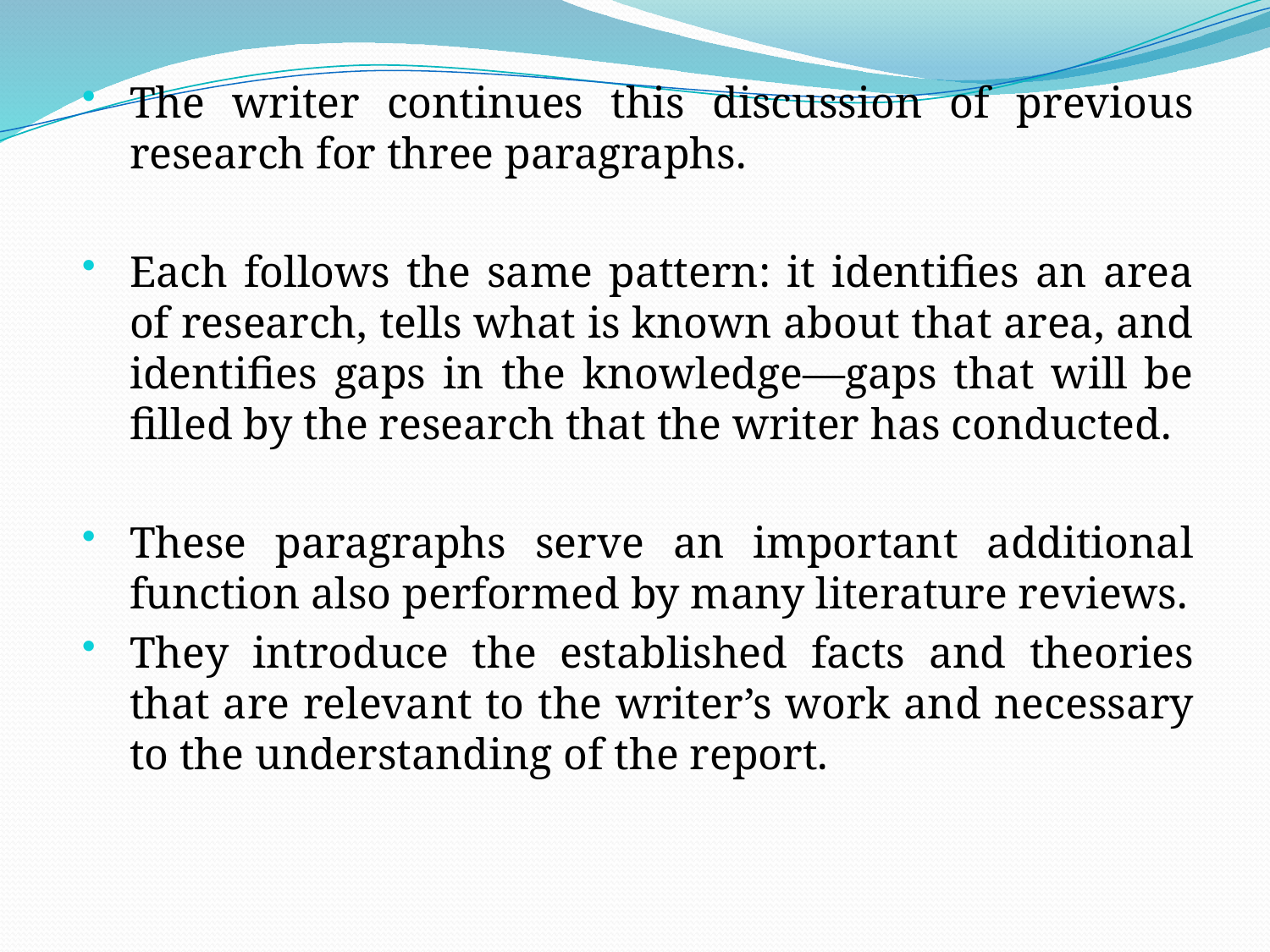

The writer continues this discussion of previous research for three paragraphs.

Each follows the same pattern: it identifies an area of research, tells what is known about that area, and identifies gaps in the knowledge—gaps that will be filled by the research that the writer has conducted.

These paragraphs serve an important additional function also performed by many literature reviews.
They introduce the established facts and theories that are relevant to the writer’s work and necessary to the understanding of the report.